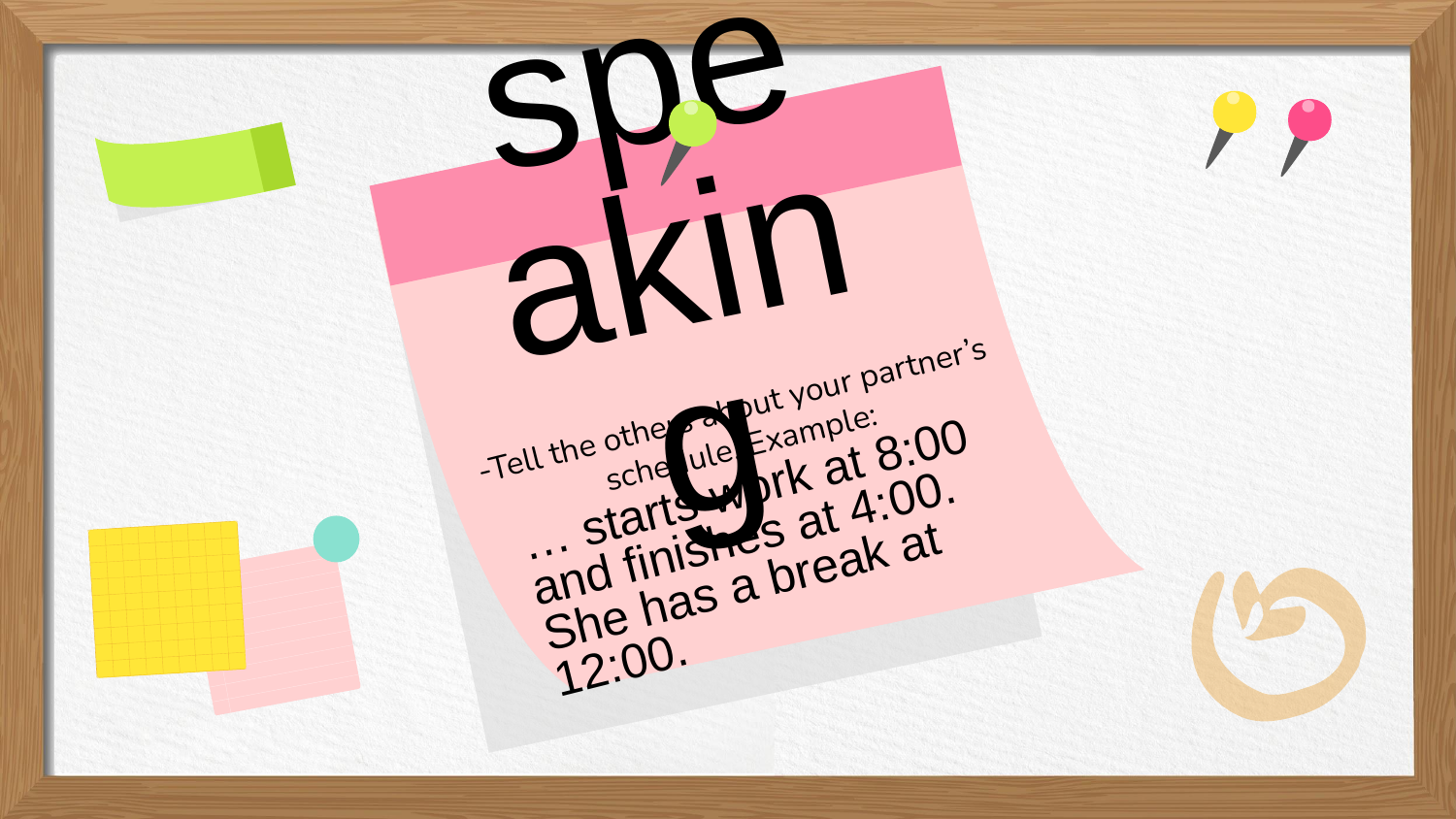

speaking
-Tell the others about your partner’s schedule. Example:
# … starts work at 8:00 and finishes at 4:00. She has a break at 12:00.